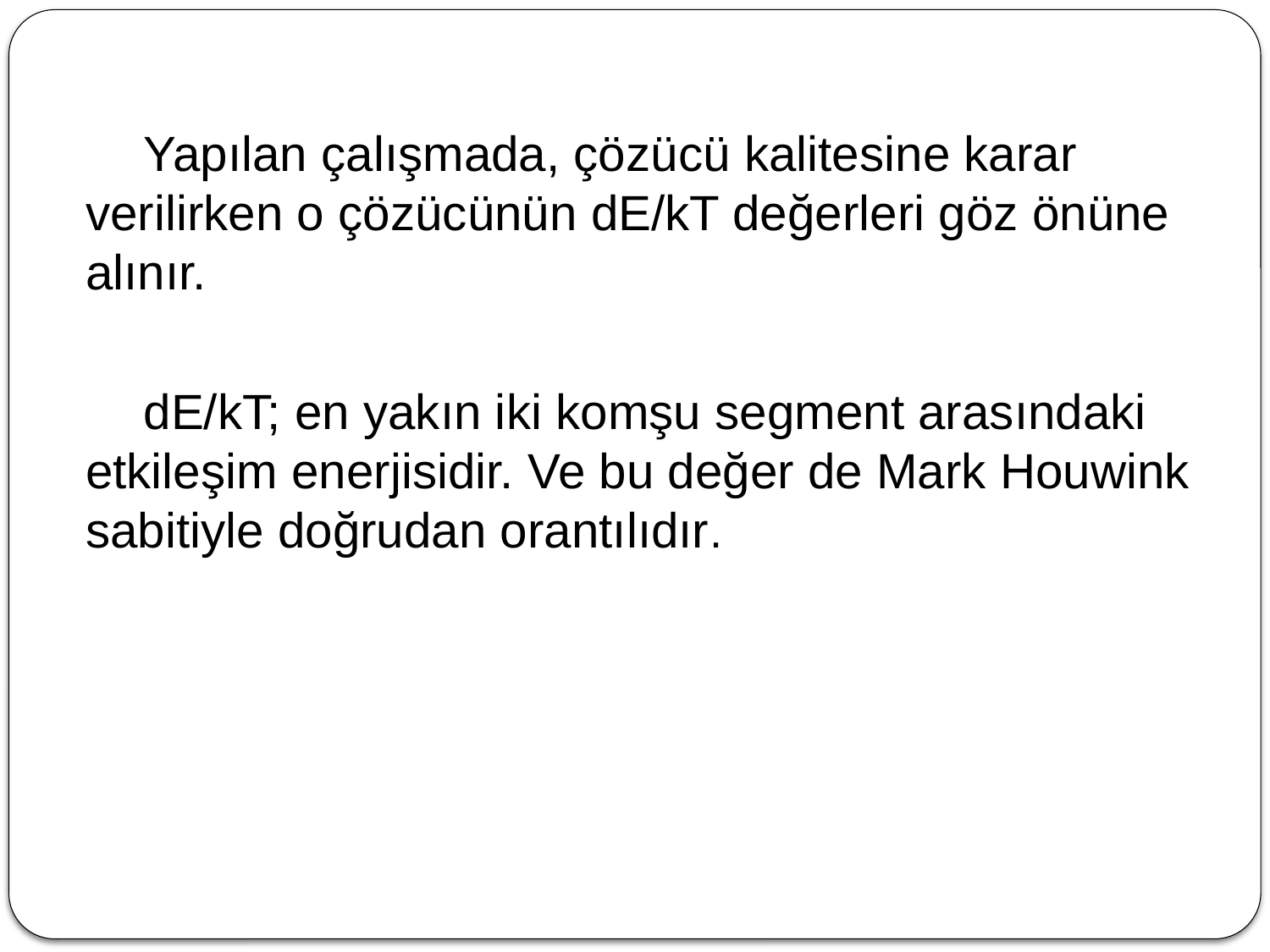

Yapılan çalışmada, çözücü kalitesine karar verilirken o çözücünün dE/kT değerleri göz önüne alınır.

       dE/kT; en yakın iki komşu segment arasındaki etkileşim enerjisidir. Ve bu değer de Mark Houwink sabitiyle doğrudan orantılıdır.